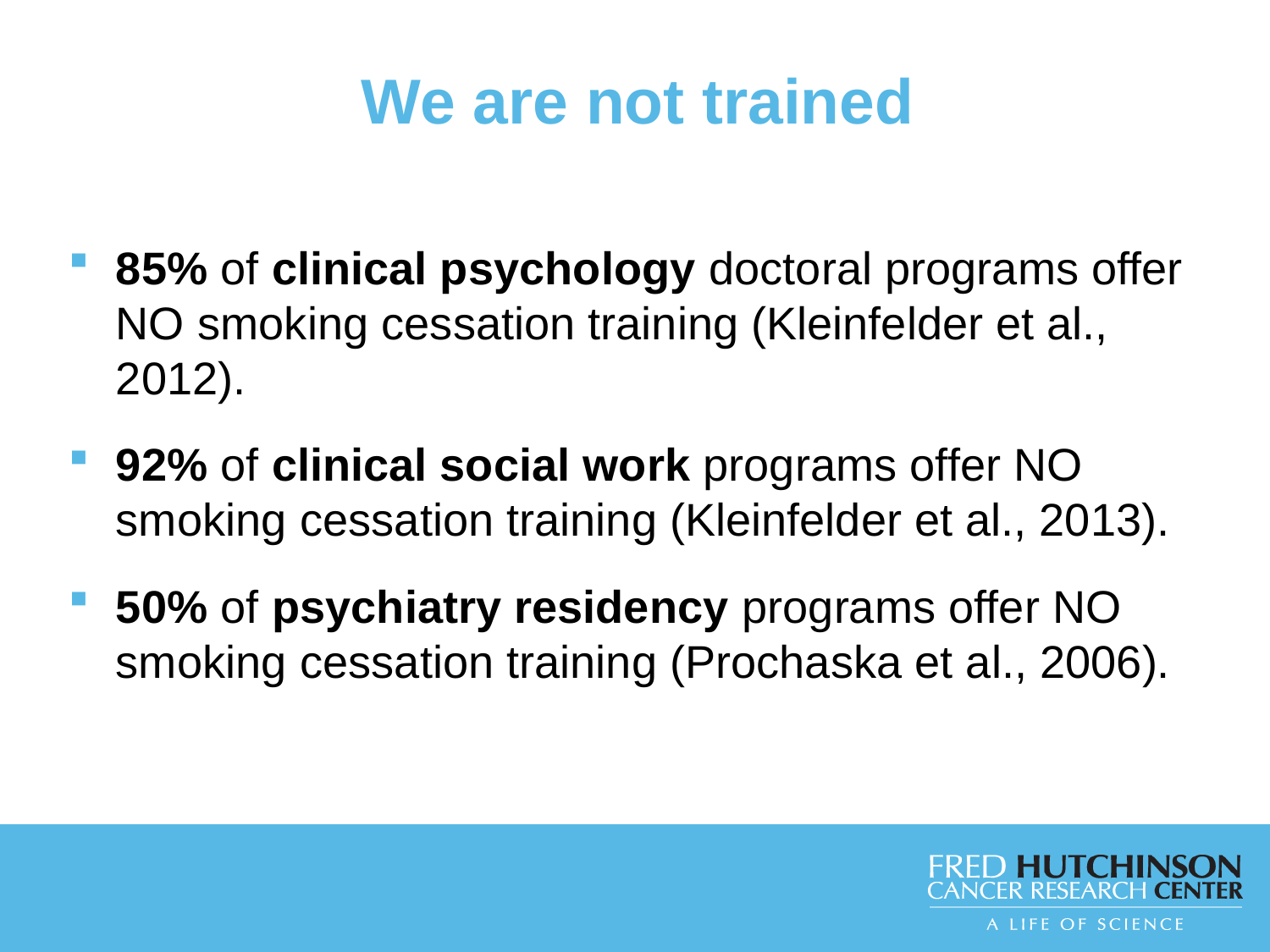

We are not trained
85% of clinical psychology doctoral programs offer NO smoking cessation training (Kleinfelder et al., 2012).
92% of clinical social work programs offer NO smoking cessation training (Kleinfelder et al., 2013).
50% of psychiatry residency programs offer NO smoking cessation training (Prochaska et al., 2006).